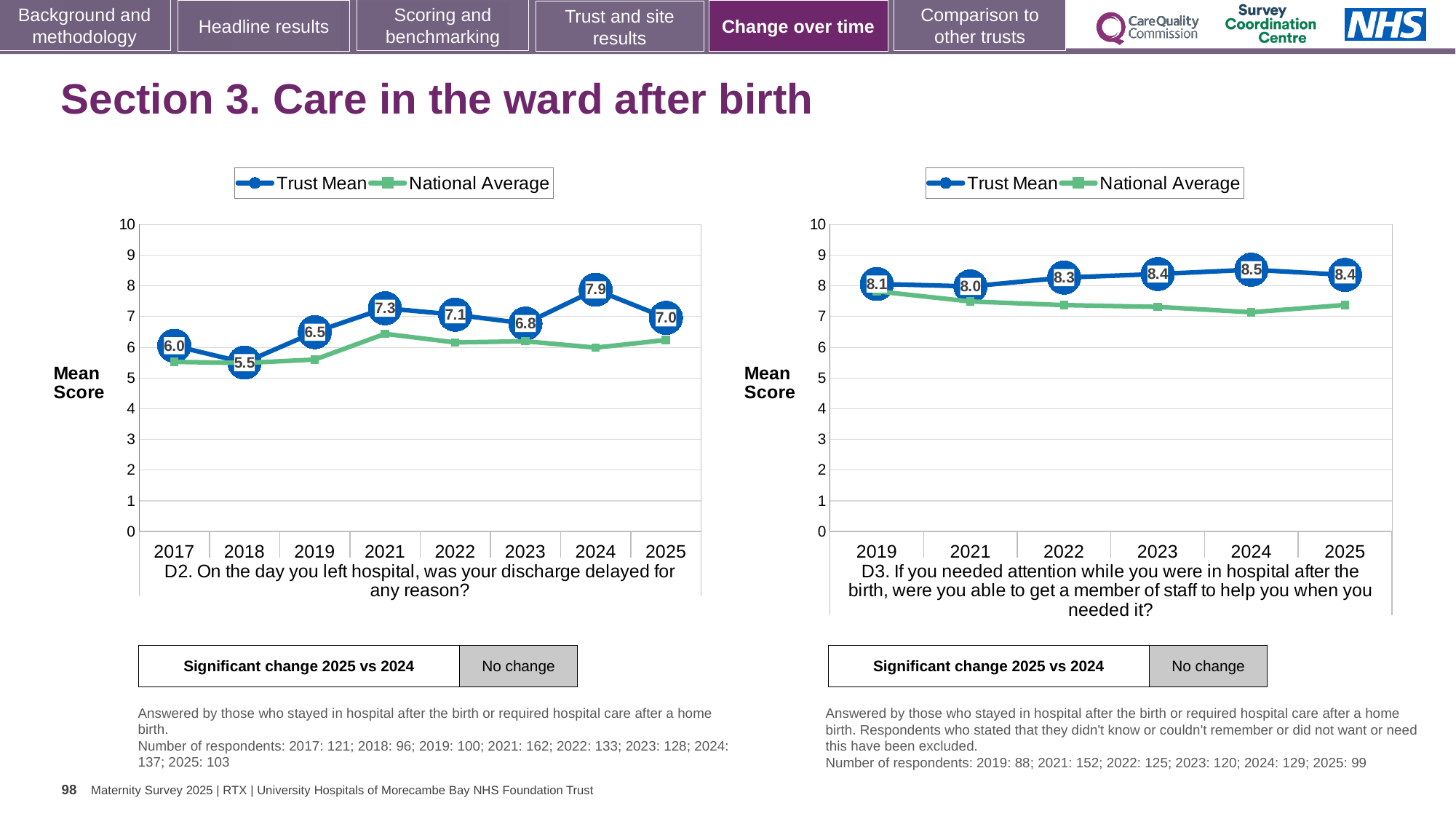

# Section 3. Care in the ward after birth

### Chart

| Category | Trust Mean | National Average |
|---|---|---|
| 2017 | 6.049735231469215 | 5.523643817672853 |
| 2018 | 5.502296310834051 | 5.488578253395415 |
| 2019 | 6.493550965687464 | 5.600333987908739 |
| 2021 | 7.271385495521982 | 6.438191176935847 |
| 2022 | 7.061808795013175 | 6.157741513252144 |
| 2023 | 6.774103485374225 | 6.196054069823878 |
| 2024 | 7.872995082956178 | 5.989078525222173 |
| 2025 | 6.958449411287658 | 6.237296059044717 |

### Chart

| Category | Trust Mean | National Average |
|---|---|---|
| 2019 | 8.061959521582546 | 7.823772959934425 |
| 2021 | 7.98196417063444 | 7.490943917452903 |
| 2022 | 8.269410827534637 | 7.373081950136807 |
| 2023 | 8.384618280905762 | 7.315135768863233 |
| 2024 | 8.525545900545689 | 7.139929559847528 |
| 2025 | 8.356557403635327 | 7.377948229936805 |
| Significant change 2025 vs 2024 | No change |
| --- | --- |
| Significant change 2025 vs 2024 | No change |
| --- | --- |
Answered by those who stayed in hospital after the birth or required hospital care after a home birth.
Number of respondents: 2017: 121; 2018: 96; 2019: 100; 2021: 162; 2022: 133; 2023: 128; 2024: 137; 2025: 103
Answered by those who stayed in hospital after the birth or required hospital care after a home birth. Respondents who stated that they didn't know or couldn't remember or did not want or need this have been excluded.
Number of respondents: 2019: 88; 2021: 152; 2022: 125; 2023: 120; 2024: 129; 2025: 99
98